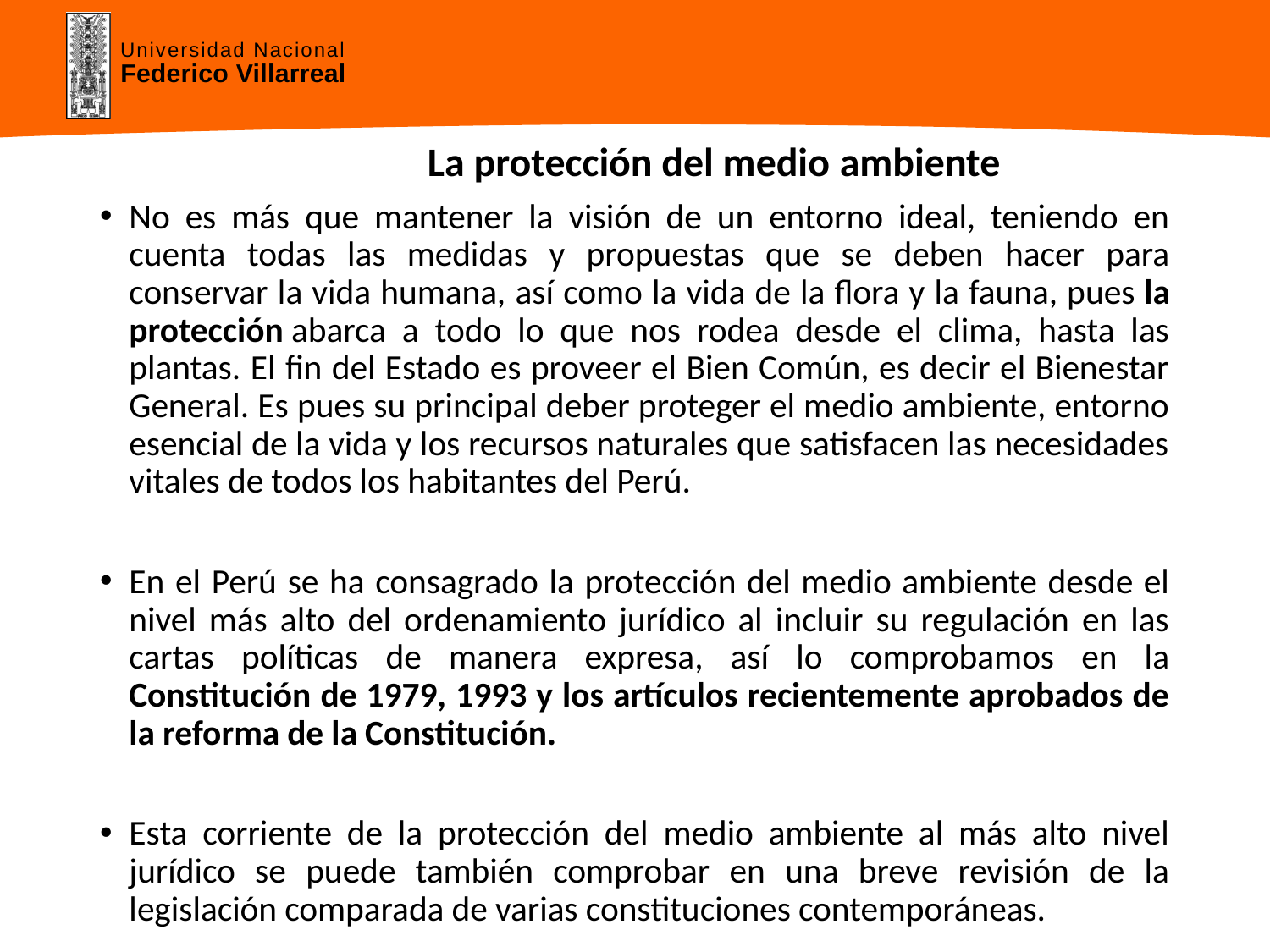

# La protección del medio ambiente
No es más que mantener la visión de un entorno ideal, teniendo en cuenta todas las medidas y propuestas que se deben hacer para conservar la vida humana, así como la vida de la flora y la fauna, pues la protección abarca a todo lo que nos rodea desde el clima, hasta las plantas. El fin del Estado es proveer el Bien Común, es decir el Bienestar General. Es pues su principal deber proteger el medio ambiente, entorno esencial de la vida y los recursos naturales que satisfacen las necesidades vitales de todos los habitantes del Perú.

En el Perú se ha consagrado la protección del medio ambiente desde el nivel más alto del ordenamiento jurídico al incluir su regulación en las cartas políticas de manera expresa, así lo comprobamos en la Constitución de 1979, 1993 y los artículos recientemente aprobados de la reforma de la Constitución.

Esta corriente de la protección del medio ambiente al más alto nivel jurídico se puede también comprobar en una breve revisión de la legislación comparada de varias constituciones contemporáneas.